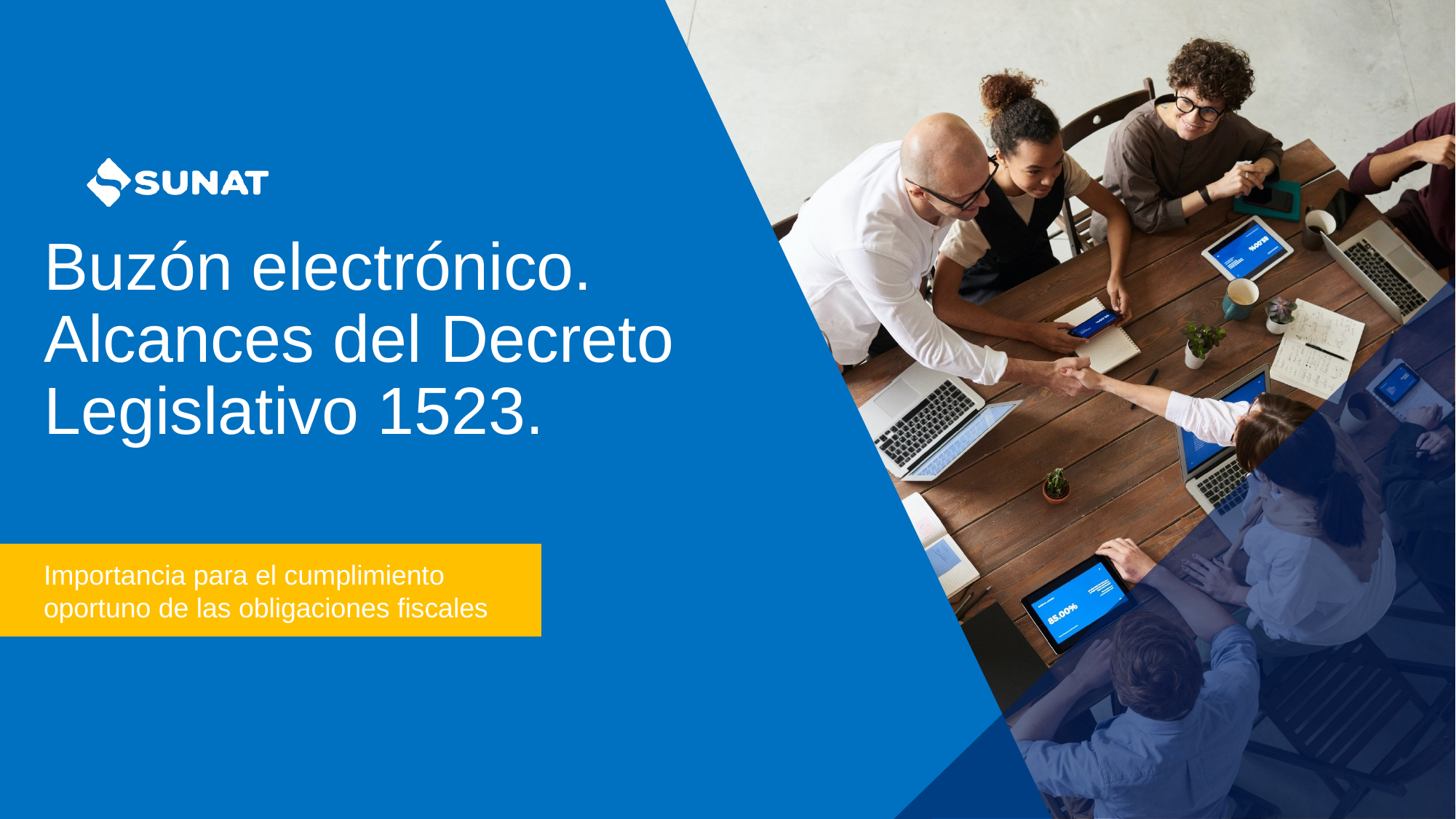

# Buzón electrónico. Alcances del Decreto Legislativo 1523.
Importancia para el cumplimiento oportuno de las obligaciones fiscales